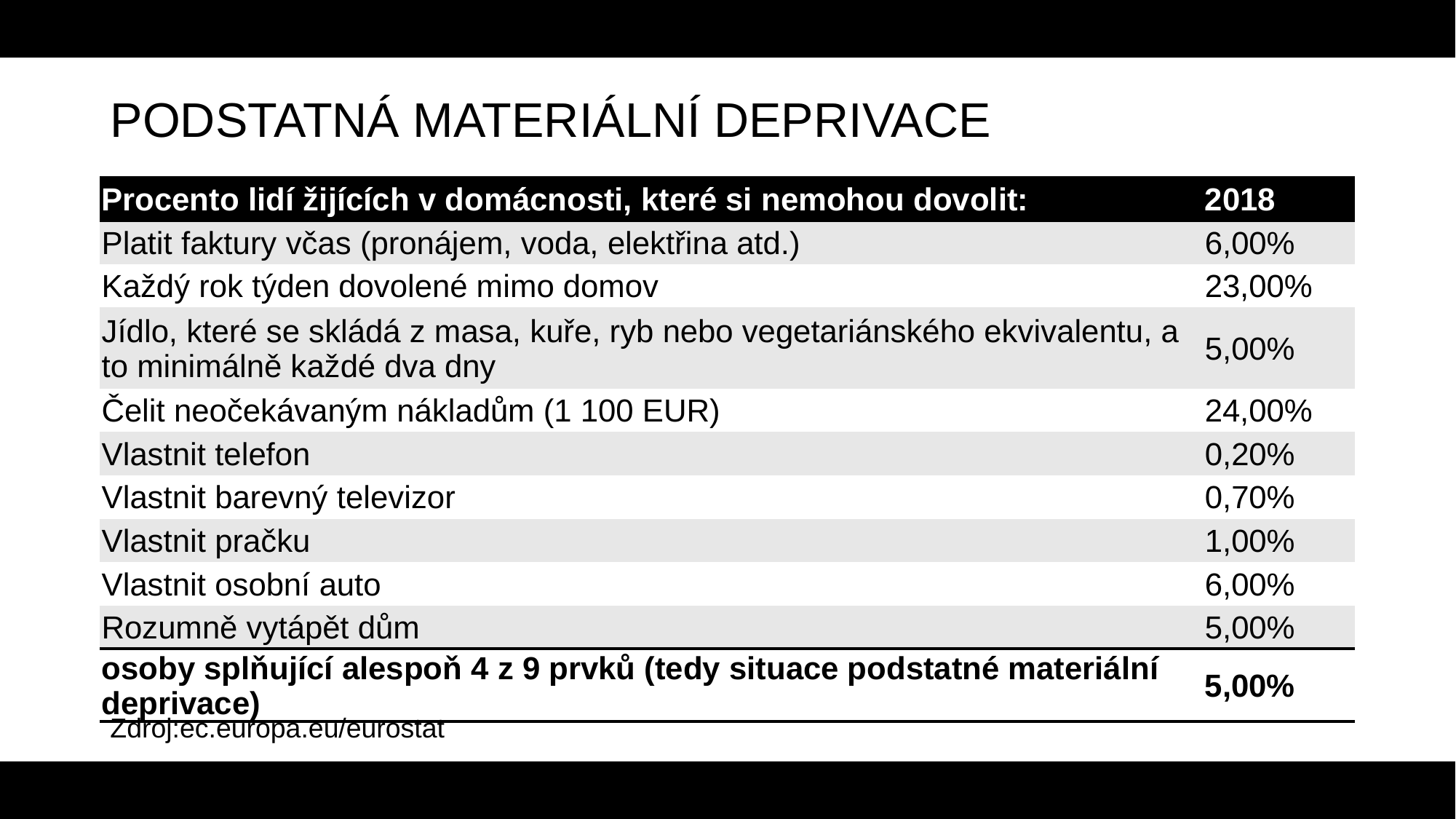

# Podstatná materiální deprivace
| Procento lidí žijících v domácnosti, které si nemohou dovolit: | 2018 |
| --- | --- |
| Platit faktury včas (pronájem, voda, elektřina atd.) | 6,00% |
| Každý rok týden dovolené mimo domov | 23,00% |
| Jídlo, které se skládá z masa, kuře, ryb nebo vegetariánského ekvivalentu, a to minimálně každé dva dny | 5,00% |
| Čelit neočekávaným nákladům (1 100 EUR) | 24,00% |
| Vlastnit telefon | 0,20% |
| Vlastnit barevný televizor | 0,70% |
| Vlastnit pračku | 1,00% |
| Vlastnit osobní auto | 6,00% |
| Rozumně vytápět dům | 5,00% |
| osoby splňující alespoň 4 z 9 prvků (tedy situace podstatné materiální deprivace) | 5,00% |
Zdroj:ec.europa.eu/eurostat